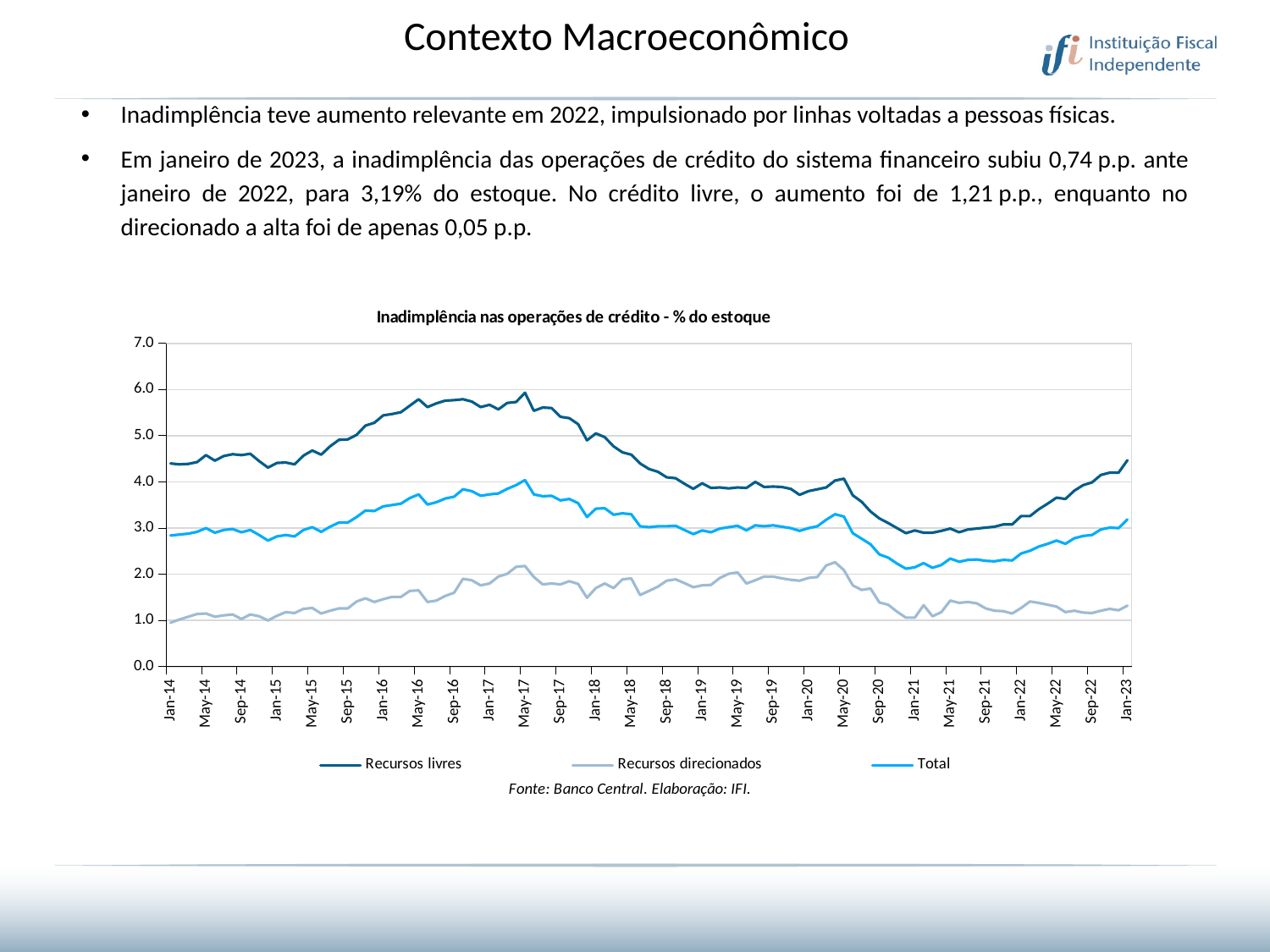

Contexto Macroeconômico
Inadimplência teve aumento relevante em 2022, impulsionado por linhas voltadas a pessoas físicas.
Em janeiro de 2023, a inadimplência das operações de crédito do sistema financeiro subiu 0,74 p.p. ante janeiro de 2022, para 3,19% do estoque. No crédito livre, o aumento foi de 1,21 p.p., enquanto no direcionado a alta foi de apenas 0,05 p.p.

### Chart: Inadimplência nas operações de crédito - % do estoque

| Category | Recursos livres | Recursos direcionados | Total |
|---|---|---|---|
| 41640 | 4.4 | 0.95 | 2.84 |
| 41671 | 4.38 | 1.02 | 2.86 |
| 41699 | 4.39 | 1.08 | 2.88 |
| 41730 | 4.43 | 1.14 | 2.92 |
| 41760 | 4.58 | 1.15 | 3.0 |
| 41791 | 4.46 | 1.08 | 2.9 |
| 41821 | 4.56 | 1.11 | 2.96 |
| 41852 | 4.6 | 1.13 | 2.98 |
| 41883 | 4.58 | 1.03 | 2.91 |
| 41913 | 4.61 | 1.13 | 2.96 |
| 41944 | 4.45 | 1.09 | 2.85 |
| 41974 | 4.31 | 1.0 | 2.73 |
| 42005 | 4.41 | 1.1 | 2.82 |
| 42036 | 4.42 | 1.18 | 2.85 |
| 42064 | 4.38 | 1.16 | 2.82 |
| 42095 | 4.57 | 1.25 | 2.96 |
| 42125 | 4.68 | 1.27 | 3.02 |
| 42156 | 4.59 | 1.15 | 2.92 |
| 42186 | 4.77 | 1.21 | 3.03 |
| 42217 | 4.91 | 1.26 | 3.12 |
| 42248 | 4.92 | 1.26 | 3.12 |
| 42278 | 5.02 | 1.41 | 3.24 |
| 42309 | 5.22 | 1.48 | 3.38 |
| 42339 | 5.28 | 1.4 | 3.37 |
| 42370 | 5.44 | 1.46 | 3.47 |
| 42401 | 5.47 | 1.51 | 3.5 |
| 42430 | 5.51 | 1.51 | 3.53 |
| 42461 | 5.65 | 1.64 | 3.65 |
| 42491 | 5.79 | 1.65 | 3.73 |
| 42522 | 5.62 | 1.4 | 3.51 |
| 42552 | 5.7 | 1.43 | 3.56 |
| 42583 | 5.76 | 1.53 | 3.64 |
| 42614 | 5.77 | 1.6 | 3.68 |
| 42644 | 5.79 | 1.9 | 3.84 |
| 42675 | 5.74 | 1.87 | 3.8 |
| 42705 | 5.62 | 1.76 | 3.7 |
| 42736 | 5.67 | 1.8 | 3.73 |
| 42767 | 5.57 | 1.95 | 3.75 |
| 42795 | 5.71 | 2.01 | 3.85 |
| 42826 | 5.73 | 2.16 | 3.93 |
| 42856 | 5.93 | 2.18 | 4.04 |
| 42887 | 5.54 | 1.94 | 3.73 |
| 42917 | 5.61 | 1.78 | 3.69 |
| 42948 | 5.6 | 1.8 | 3.7 |
| 42979 | 5.41 | 1.78 | 3.6 |
| 43009 | 5.38 | 1.85 | 3.63 |
| 43040 | 5.25 | 1.79 | 3.54 |
| 43070 | 4.9 | 1.49 | 3.24 |
| 43101 | 5.05 | 1.7 | 3.42 |
| 43132 | 4.97 | 1.8 | 3.43 |
| 43160 | 4.77 | 1.7 | 3.29 |
| 43191 | 4.64 | 1.89 | 3.32 |
| 43221 | 4.59 | 1.91 | 3.3 |
| 43252 | 4.4 | 1.55 | 3.04 |
| 43282 | 4.28 | 1.64 | 3.02 |
| 43313 | 4.22 | 1.73 | 3.04 |
| 43344 | 4.1 | 1.86 | 3.04 |
| 43374 | 4.08 | 1.89 | 3.05 |
| 43405 | 3.96 | 1.81 | 2.96 |
| 43435 | 3.85 | 1.72 | 2.87 |
| 43466 | 3.97 | 1.76 | 2.95 |
| 43497 | 3.87 | 1.77 | 2.91 |
| 43525 | 3.88 | 1.92 | 2.99 |
| 43556 | 3.86 | 2.01 | 3.02 |
| 43586 | 3.88 | 2.04 | 3.05 |
| 43617 | 3.87 | 1.8 | 2.95 |
| 43647 | 4.0 | 1.87 | 3.06 |
| 43678 | 3.89 | 1.95 | 3.04 |
| 43709 | 3.9 | 1.95 | 3.06 |
| 43739 | 3.89 | 1.91 | 3.03 |
| 43770 | 3.85 | 1.88 | 3.0 |
| 43800 | 3.72 | 1.86 | 2.94 |
| 43831 | 3.8 | 1.92 | 3.0 |
| 43862 | 3.84 | 1.94 | 3.04 |
| 43891 | 3.88 | 2.19 | 3.18 |
| 43922 | 4.03 | 2.26 | 3.3 |
| 43952 | 4.07 | 2.09 | 3.25 |
| 43983 | 3.71 | 1.76 | 2.89 |
| 44013 | 3.57 | 1.66 | 2.77 |
| 44044 | 3.36 | 1.69 | 2.65 |
| 44075 | 3.21 | 1.39 | 2.43 |
| 44105 | 3.11 | 1.34 | 2.36 |
| 44136 | 3.0 | 1.19 | 2.23 |
| 44166 | 2.89 | 1.06 | 2.12 |
| 44197 | 2.95 | 1.06 | 2.15 |
| 44228 | 2.9 | 1.33 | 2.24 |
| 44256 | 2.9 | 1.09 | 2.14 |
| 44287 | 2.94 | 1.18 | 2.2 |
| 44317 | 2.99 | 1.43 | 2.34 |
| 44348 | 2.91 | 1.38 | 2.27 |
| 44378 | 2.97 | 1.4 | 2.31 |
| 44409 | 2.99 | 1.37 | 2.32 |
| 44440 | 3.01 | 1.26 | 2.29 |
| 44470 | 3.03 | 1.21 | 2.28 |
| 44501 | 3.08 | 1.2 | 2.31 |
| 44531 | 3.08 | 1.15 | 2.3 |
| 44562 | 3.26 | 1.27 | 2.45 |
| 44593 | 3.26 | 1.41 | 2.51 |
| 44621 | 3.41 | 1.38 | 2.6 |
| 44652 | 3.53 | 1.34 | 2.66 |
| 44682 | 3.66 | 1.3 | 2.73 |
| 44713 | 3.63 | 1.18 | 2.66 |
| 44743 | 3.81 | 1.21 | 2.78 |
| 44774 | 3.93 | 1.17 | 2.83 |
| 44805 | 3.99 | 1.16 | 2.85 |
| 44835 | 4.15 | 1.21 | 2.97 |
| 44866 | 4.2 | 1.25 | 3.01 |
| 44896 | 4.2 | 1.22 | 3.0 |
| 44927 | 4.47 | 1.32 | 3.19 |